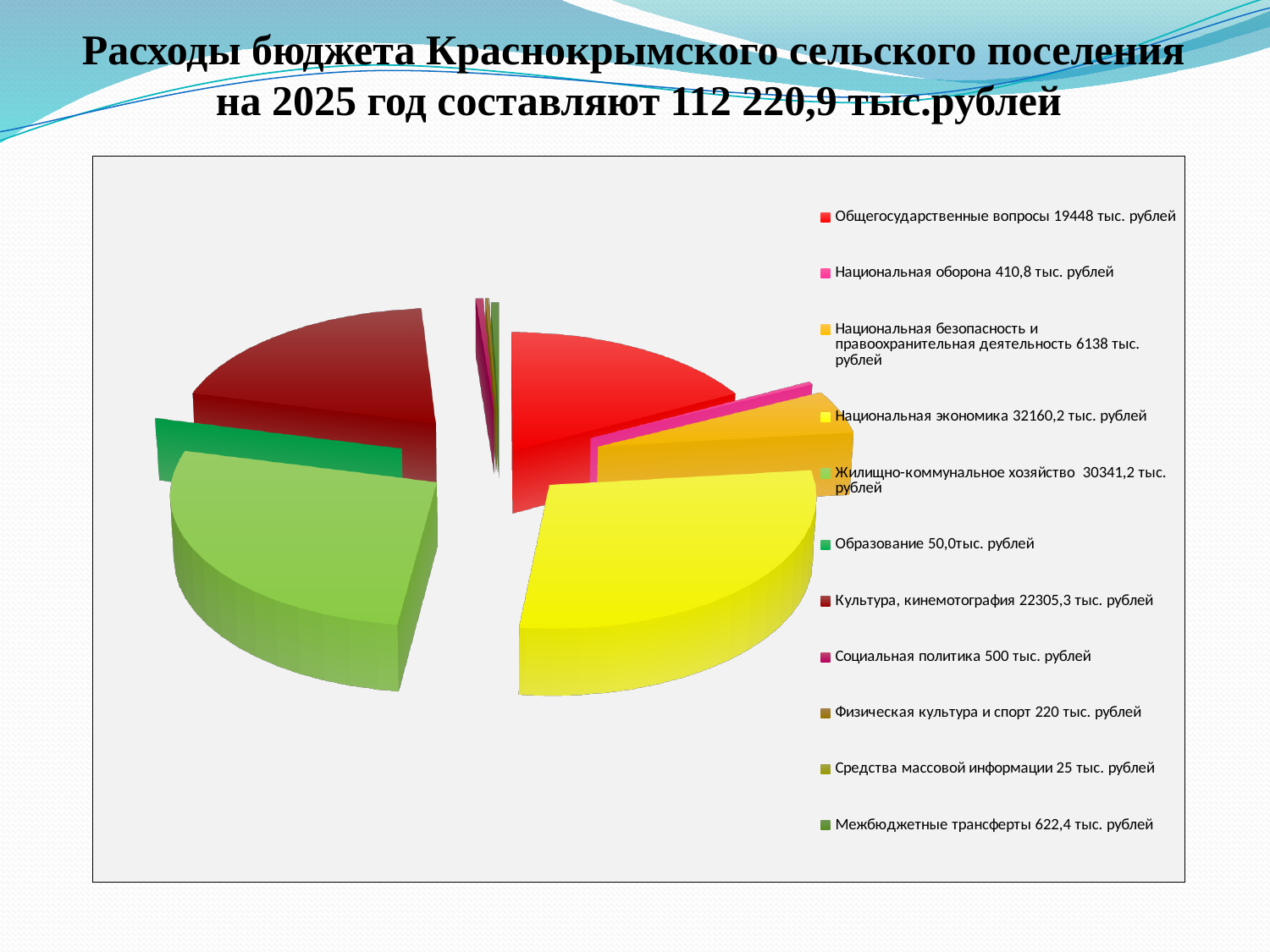

Расходы бюджета Краснокрымского сельского поселения
на 2025 год составляют 112 220,9 тыс.рублей

[unsupported chart]